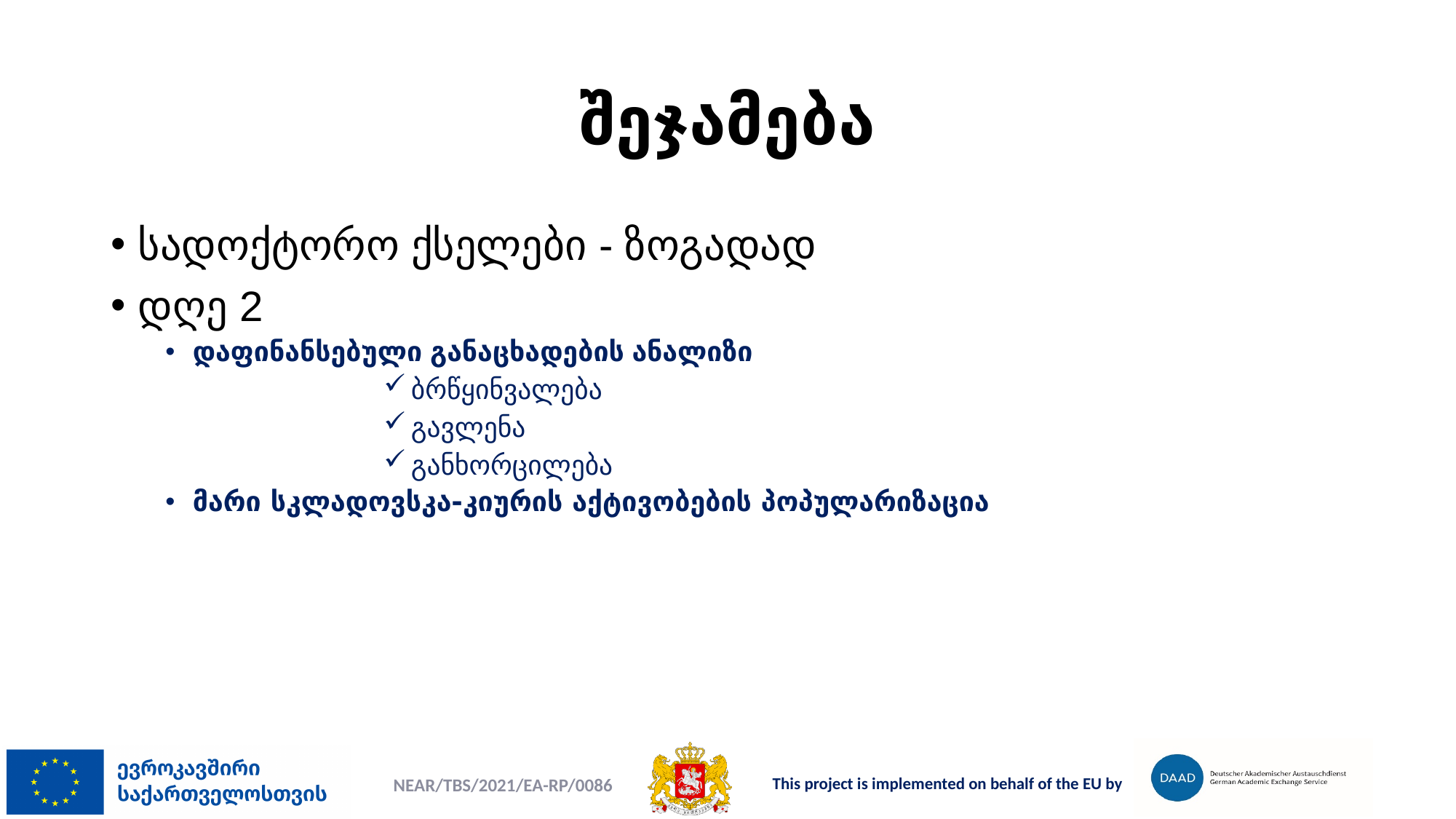

# შეჯამება
სადოქტორო ქსელები - ზოგადად
დღე 2
დაფინანსებული განაცხადების ანალიზი
ბრწყინვალება
გავლენა
განხორცილება
მარი სკლადოვსკა-კიურის აქტივობების პოპულარიზაცია

NEAR/TBS/2021/EA-RP/0086